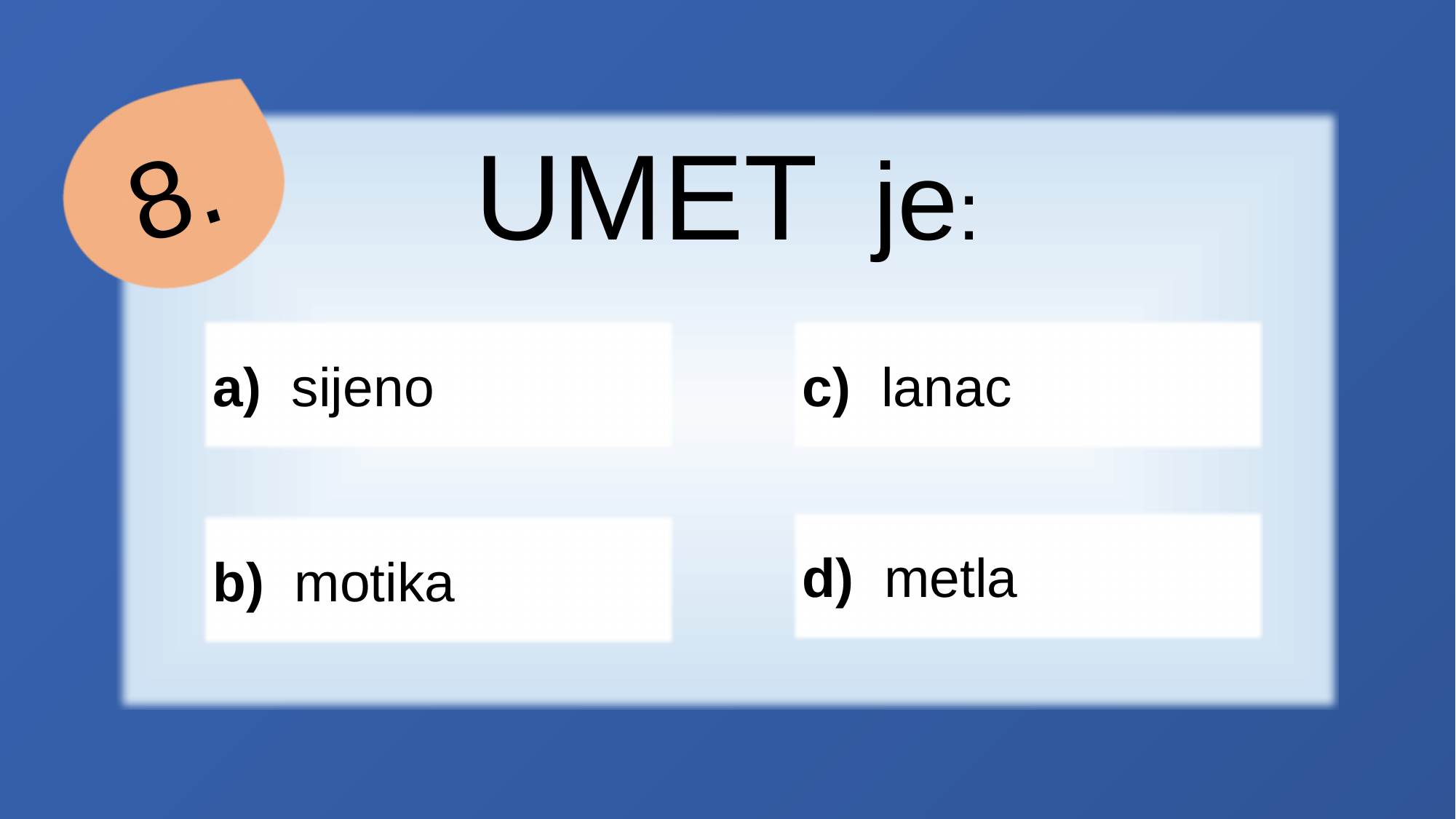

8.
UMET  je:

a)  sijeno
c)  lanac
d)  metla
b)  motika